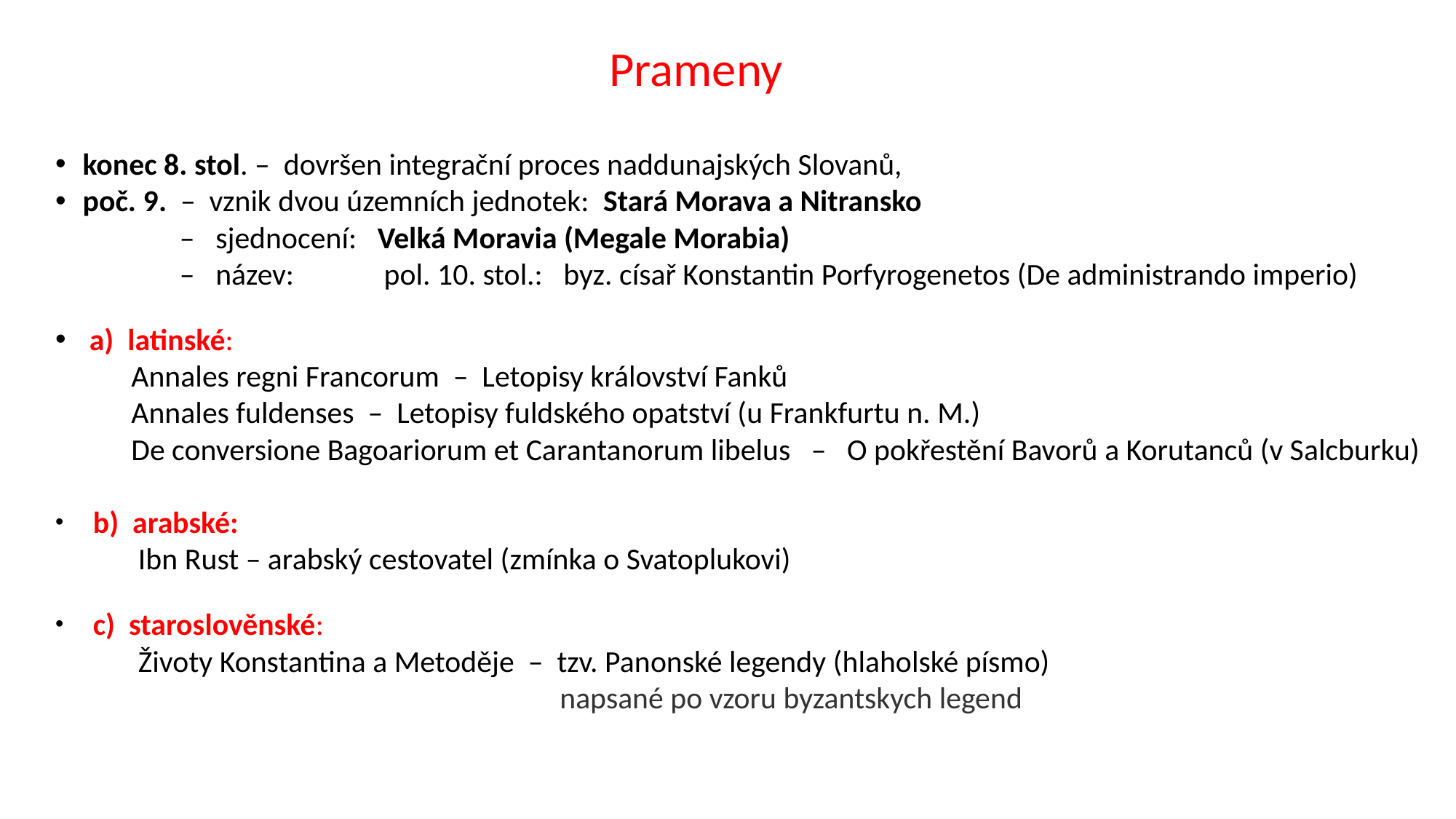

# Prameny
konec 8. stol. –  dovršen integrační proces naddunajských Slovanů,
poč. 9.  –  vznik dvou územních jednotek:  Stará Morava a Nitransko
                  –   sjednocení:   Velká Moravia (Megale Morabia)
                  –   název:             pol. 10. stol.:   byz. císař Konstantin Porfyrogenetos (De administrando imperio)

 a)  latinské:
           Annales regni Francorum  –  Letopisy království Fanků
           Annales fuldenses  –  Letopisy fuldského opatství (u Frankfurtu n. M.)
           De conversione Bagoariorum et Carantanorum libelus   –   O pokřestění Bavorů a Korutanců (v Salcburku)

  b)  arabské:
            Ibn Rust – arabský cestovatel (zmínka o Svatoplukovi)

  c)  staroslověnské:
            Životy Konstantina a Metoděje  –  tzv. Panonské legendy (hlaholské písmo)
                                                                         napsané po vzoru byzantskych legend